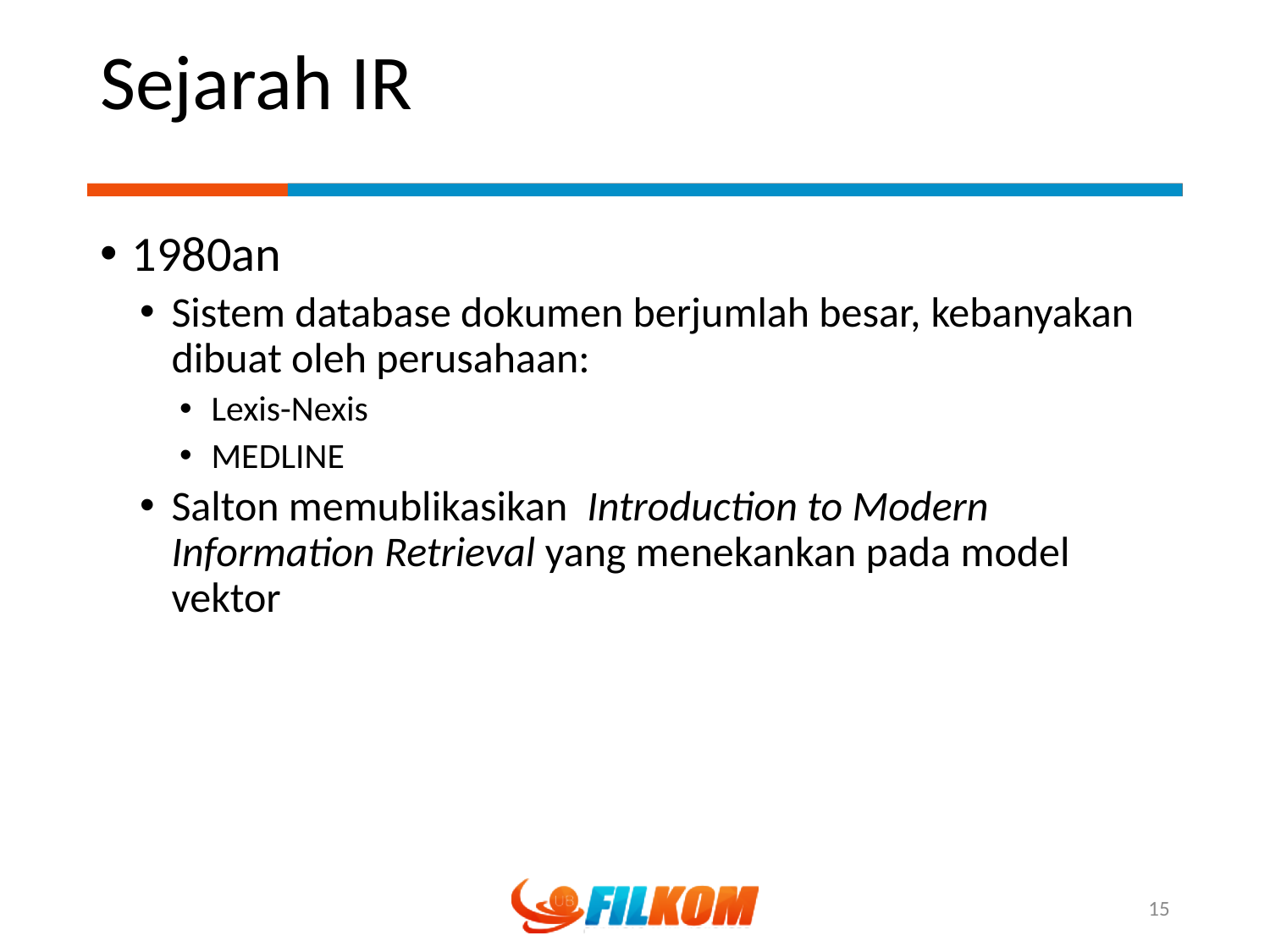

# Sejarah IR
1980an
Sistem database dokumen berjumlah besar, kebanyakan dibuat oleh perusahaan:
Lexis-Nexis
MEDLINE
Salton memublikasikan  Introduction to Modern Information Retrieval yang menekankan pada model vektor
15